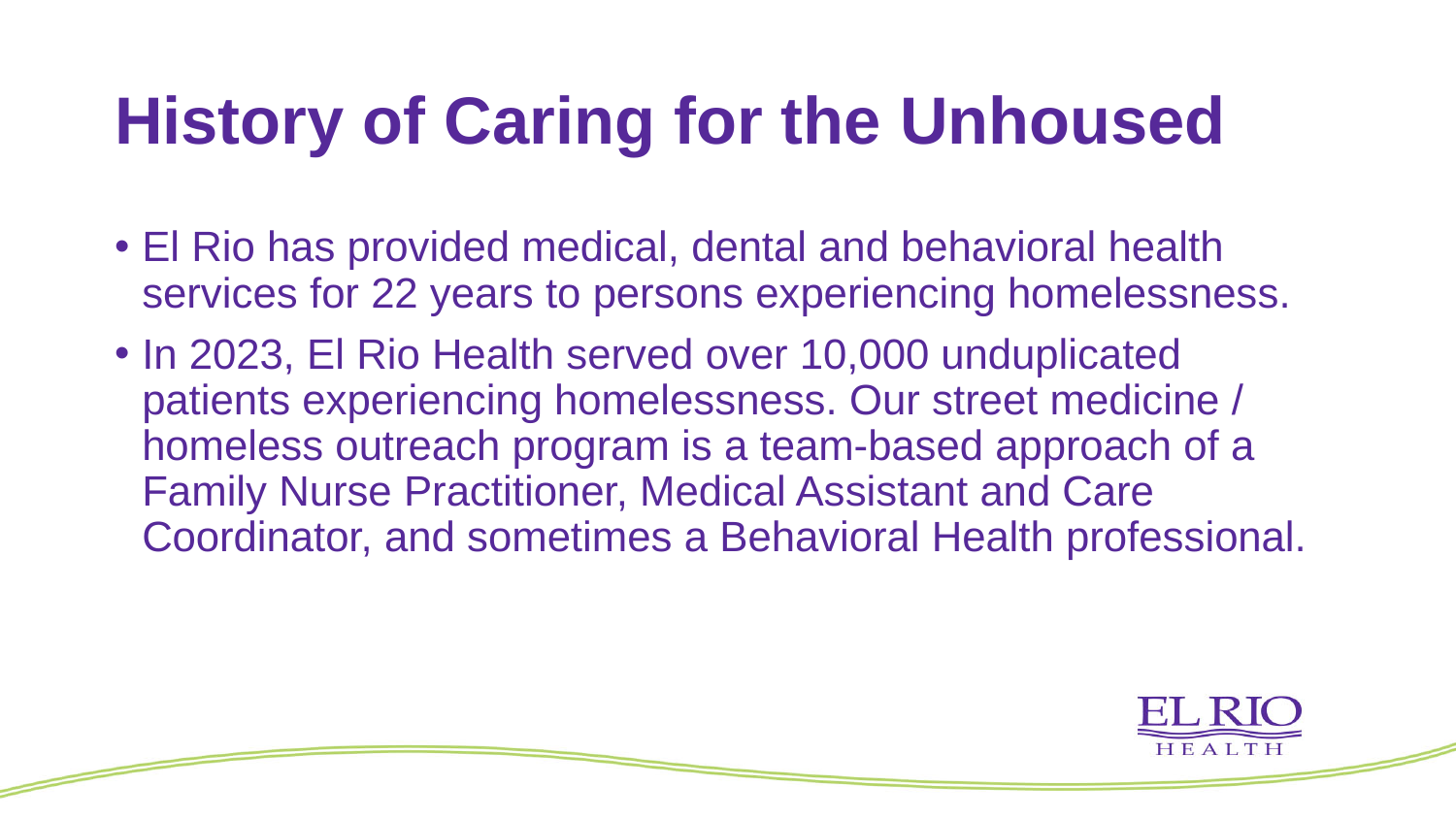

# History of Caring for the Unhoused
El Rio has provided medical, dental and behavioral health services for 22 years to persons experiencing homelessness.
In 2023, El Rio Health served over 10,000 unduplicated patients experiencing homelessness. Our street medicine / homeless outreach program is a team-based approach of a Family Nurse Practitioner, Medical Assistant and Care Coordinator, and sometimes a Behavioral Health professional.